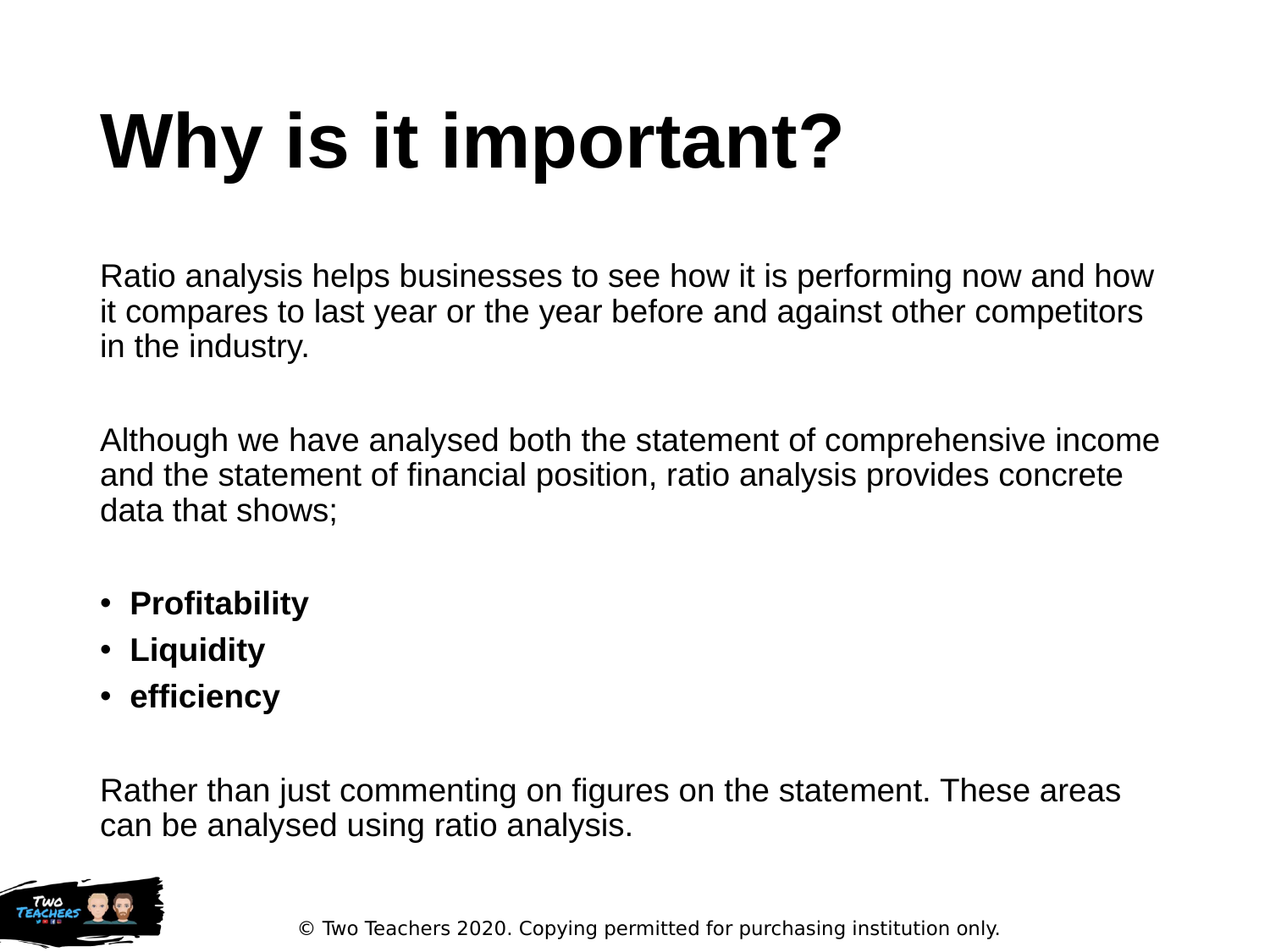

# Why is it important?
Ratio analysis helps businesses to see how it is performing now and how it compares to last year or the year before and against other competitors in the industry.

Although we have analysed both the statement of comprehensive income and the statement of financial position, ratio analysis provides concrete data that shows;

Profitability
Liquidity
efficiency

Rather than just commenting on figures on the statement. These areas can be analysed using ratio analysis.